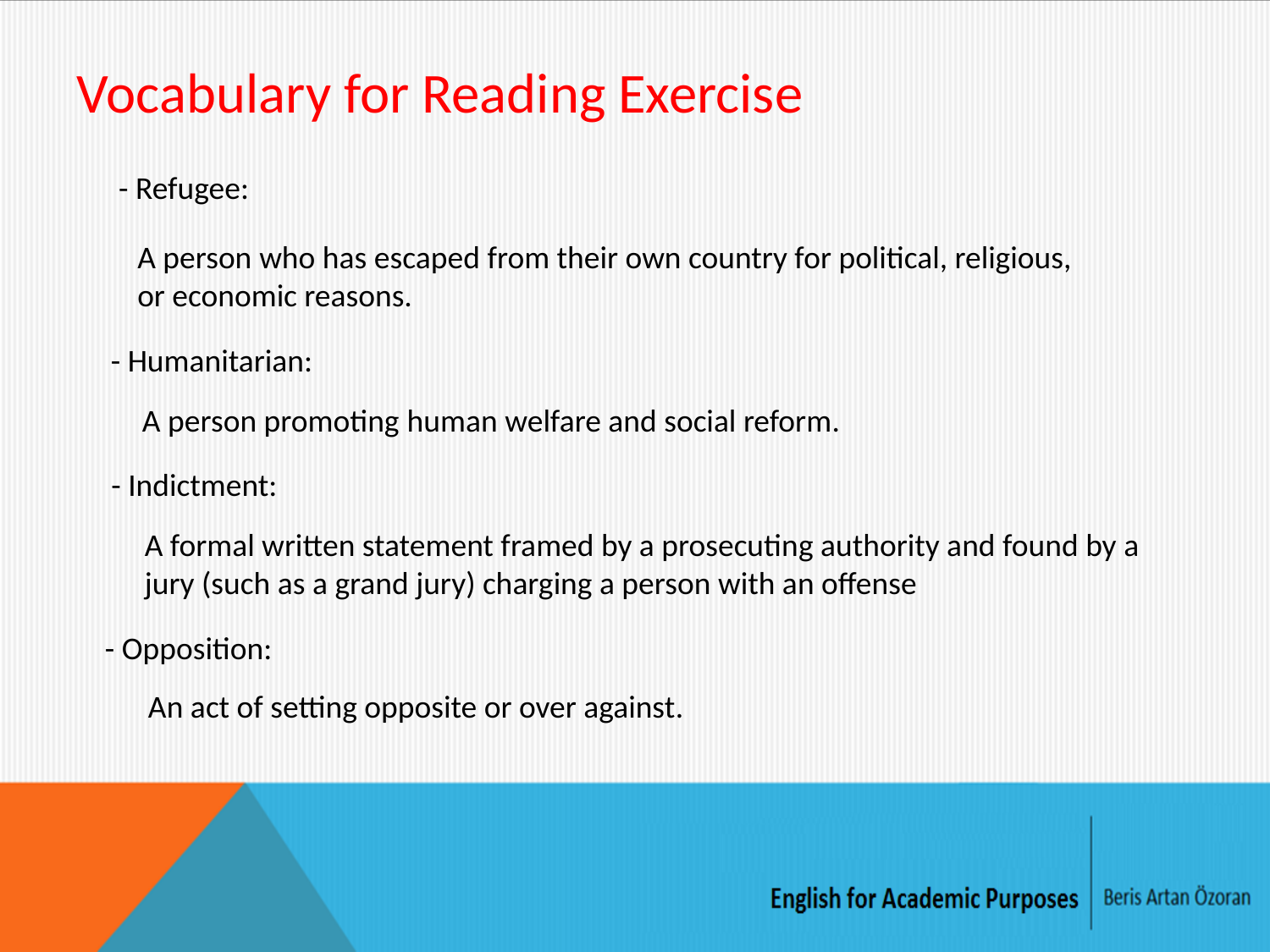

# Vocabulary for Reading Exercise

- Refugee:
A person who has escaped from their own country for political, religious, or economic reasons.
- Humanitarian:
A person promoting human welfare and social reform.
- Indictment:
A formal written statement framed by a prosecuting authority and found by a jury (such as a grand jury) charging a person with an offense
- Opposition:
An act of setting opposite or over against.